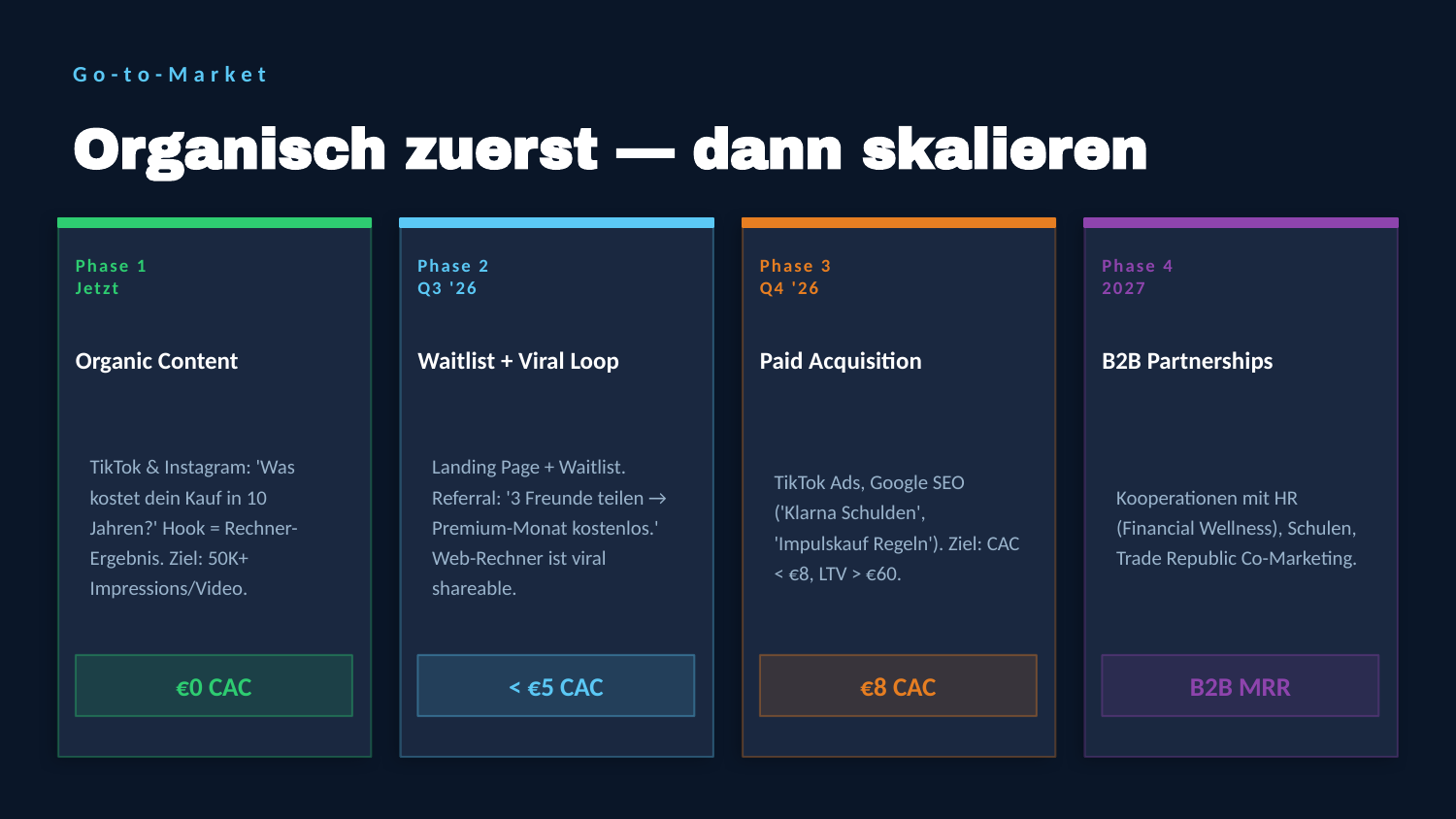

Go-to-Market
Organisch zuerst — dann skalieren

Phase 1
Jetzt
Phase 2
Q3 '26
Phase 3
Q4 '26
Phase 4
2027
Organic Content
Waitlist + Viral Loop
Paid Acquisition
B2B Partnerships
TikTok & Instagram: 'Was kostet dein Kauf in 10 Jahren?' Hook = Rechner-Ergebnis. Ziel: 50K+ Impressions/Video.
Landing Page + Waitlist. Referral: '3 Freunde teilen → Premium-Monat kostenlos.' Web-Rechner ist viral shareable.
TikTok Ads, Google SEO ('Klarna Schulden', 'Impulskauf Regeln'). Ziel: CAC < €8, LTV > €60.
Kooperationen mit HR (Financial Wellness), Schulen, Trade Republic Co-Marketing.

€0 CAC
< €5 CAC
€8 CAC
B2B MRR